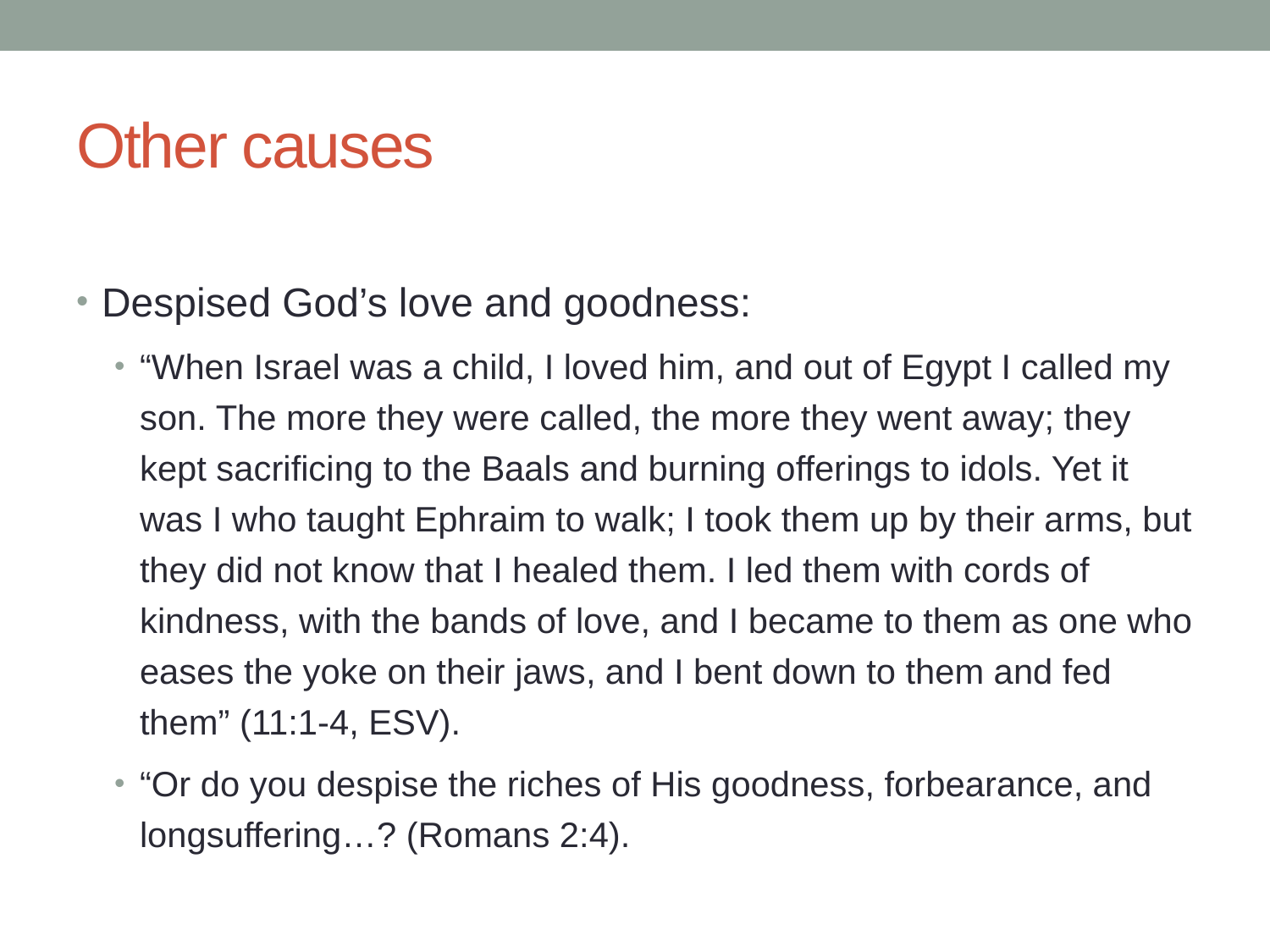

# Other causes
Despised God’s love and goodness:
“When Israel was a child, I loved him, and out of Egypt I called my son. The more they were called, the more they went away; they kept sacrificing to the Baals and burning offerings to idols. Yet it was I who taught Ephraim to walk; I took them up by their arms, but they did not know that I healed them. I led them with cords of kindness, with the bands of love, and I became to them as one who eases the yoke on their jaws, and I bent down to them and fed them” (11:1-4, ESV).
“Or do you despise the riches of His goodness, forbearance, and longsuffering…? (Romans 2:4).